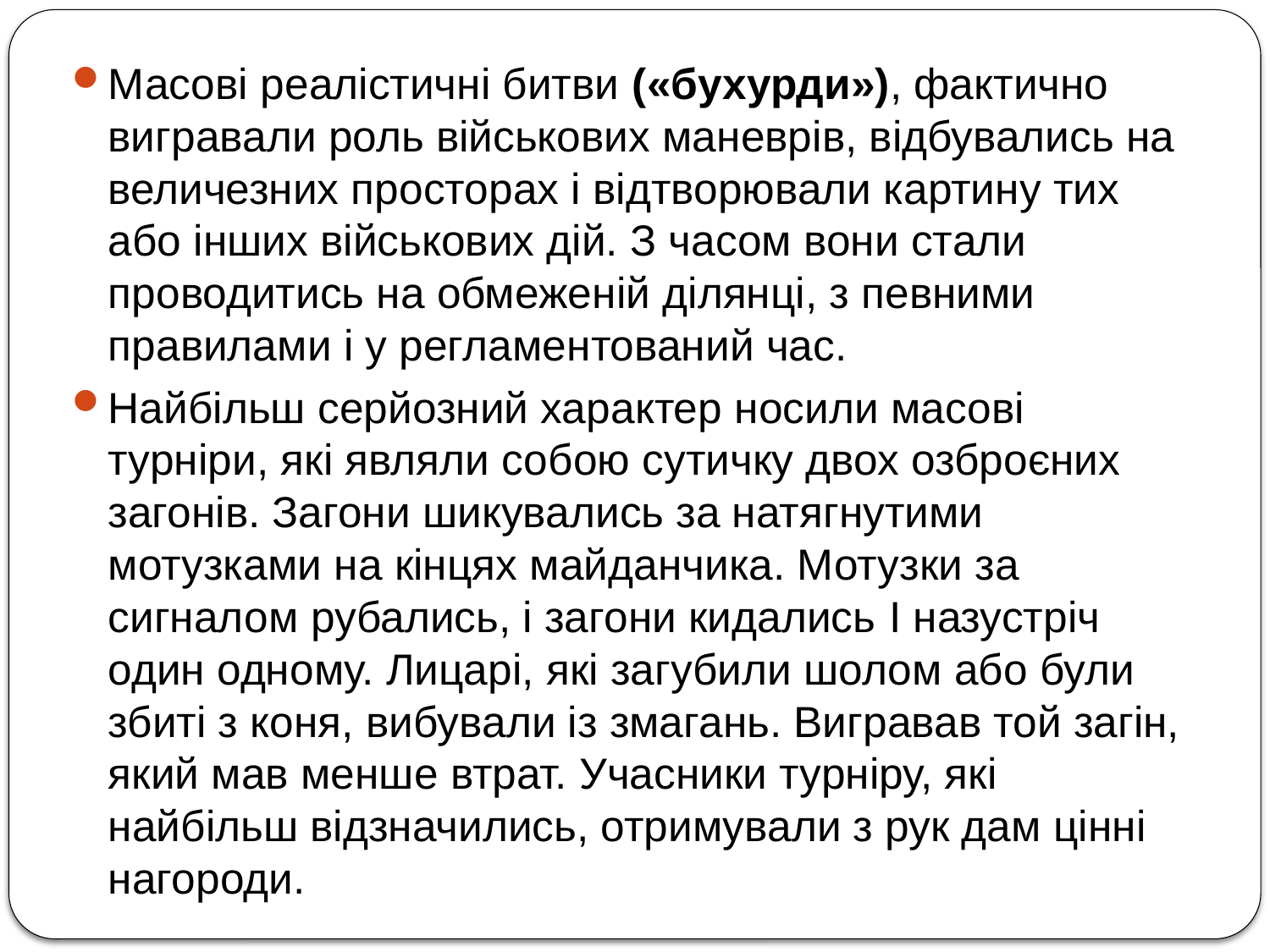

Масові реалістичні битви («бухурди»), фактично вигравали роль військових маневрів, відбувались на величезних просторах і відтворювали картину тих або інших військових дій. З часом вони стали проводитись на обмеженій ділянці, з певними правилами і у регламентований час.
Найбільш серйозний характер носили масові турніри, які являли собою сутичку двох озброєних загонів. Загони шикувались за натягнутими мотузками на кінцях майданчика. Мотузки за сигналом рубались, і загони кидались і назустріч один одному. Лицарі, які загубили шолом або були збиті з коня, ви­бували із змагань. Вигравав той загін, який мав менше втрат. Учасники турніру, які найбільш відзначились, отримували з рук дам цінні нагороди.